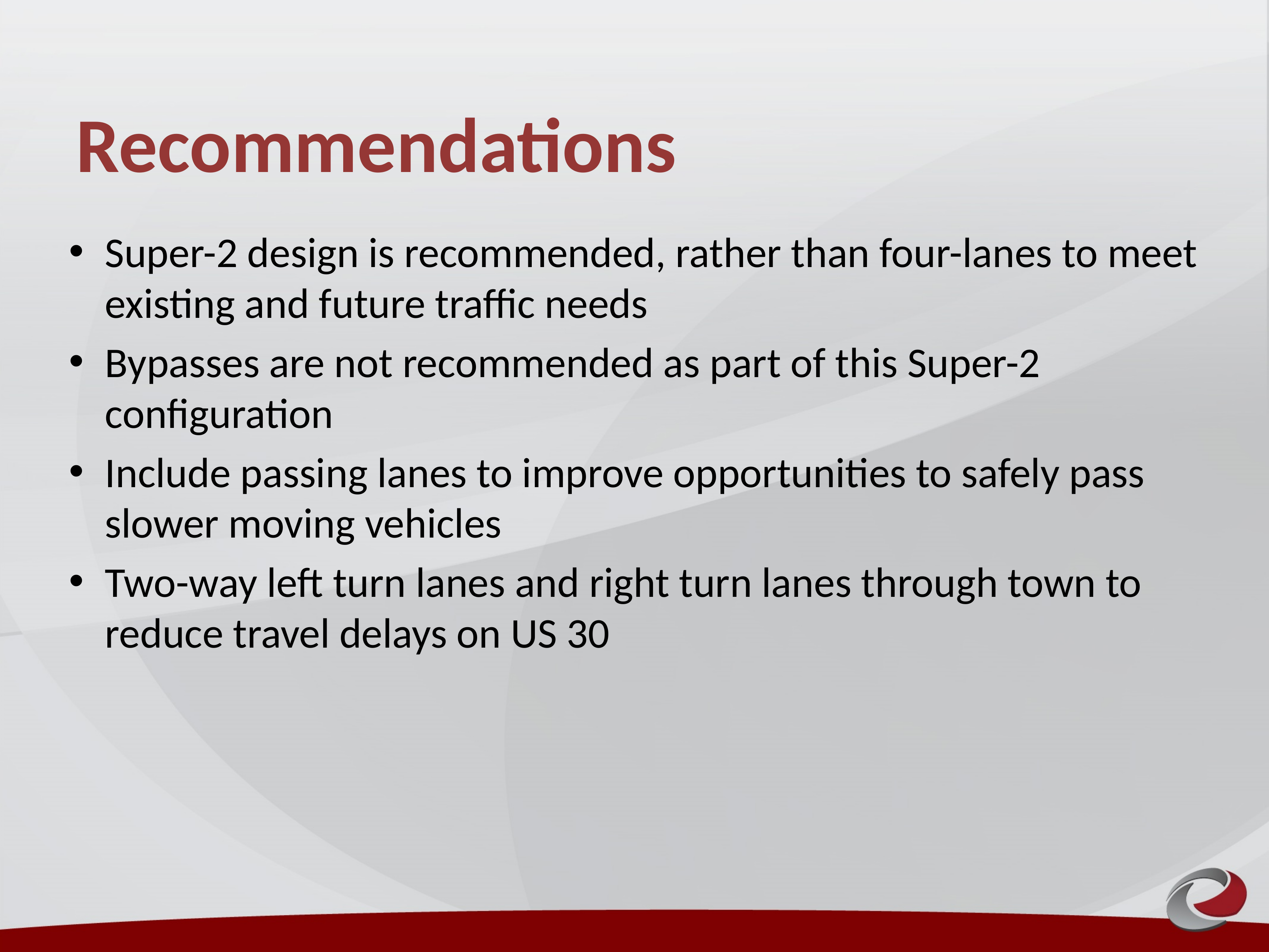

# Recommendations
Super-2 design is recommended, rather than four-lanes to meet existing and future traffic needs
Bypasses are not recommended as part of this Super-2 configuration
Include passing lanes to improve opportunities to safely pass slower moving vehicles
Two-way left turn lanes and right turn lanes through town to reduce travel delays on US 30